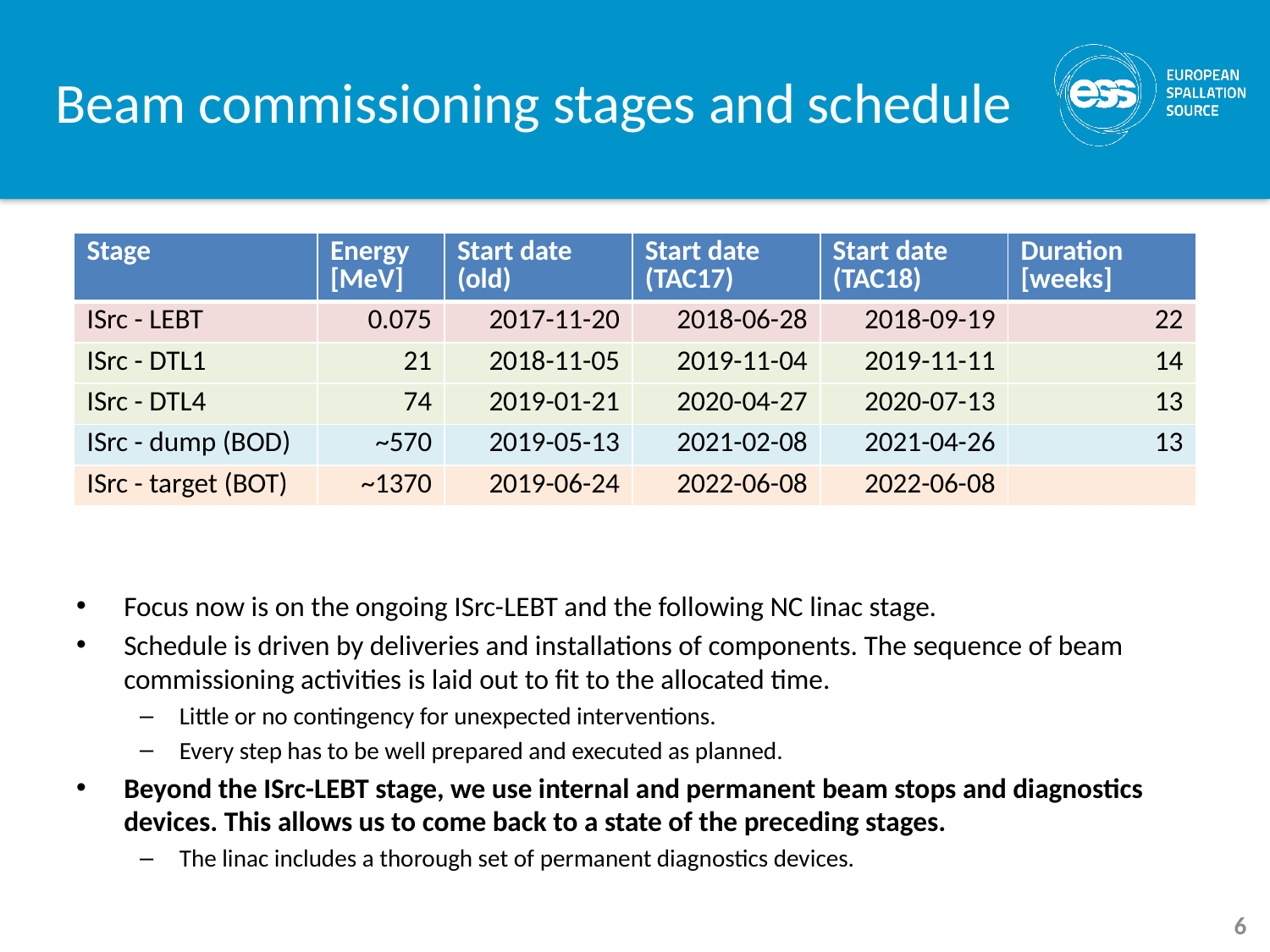

# Beam commissioning stages and schedule
| Stage | Energy [MeV] | Start date (old) | Start date (TAC17) | Start date (TAC18) | Duration [weeks] |
| --- | --- | --- | --- | --- | --- |
| ISrc - LEBT | 0.075 | 2017-11-20 | 2018-06-28 | 2018-09-19 | 22 |
| ISrc - DTL1 | 21 | 2018-11-05 | 2019-11-04 | 2019-11-11 | 14 |
| ISrc - DTL4 | 74 | 2019-01-21 | 2020-04-27 | 2020-07-13 | 13 |
| ISrc - dump (BOD) | ~570 | 2019-05-13 | 2021-02-08 | 2021-04-26 | 13 |
| ISrc - target (BOT) | ~1370 | 2019-06-24 | 2022-06-08 | 2022-06-08 |  |
Focus now is on the ongoing ISrc-LEBT and the following NC linac stage.
Schedule is driven by deliveries and installations of components. The sequence of beam commissioning activities is laid out to fit to the allocated time.
Little or no contingency for unexpected interventions.
Every step has to be well prepared and executed as planned.
Beyond the ISrc-LEBT stage, we use internal and permanent beam stops and diagnostics devices. This allows us to come back to a state of the preceding stages.
The linac includes a thorough set of permanent diagnostics devices.
6